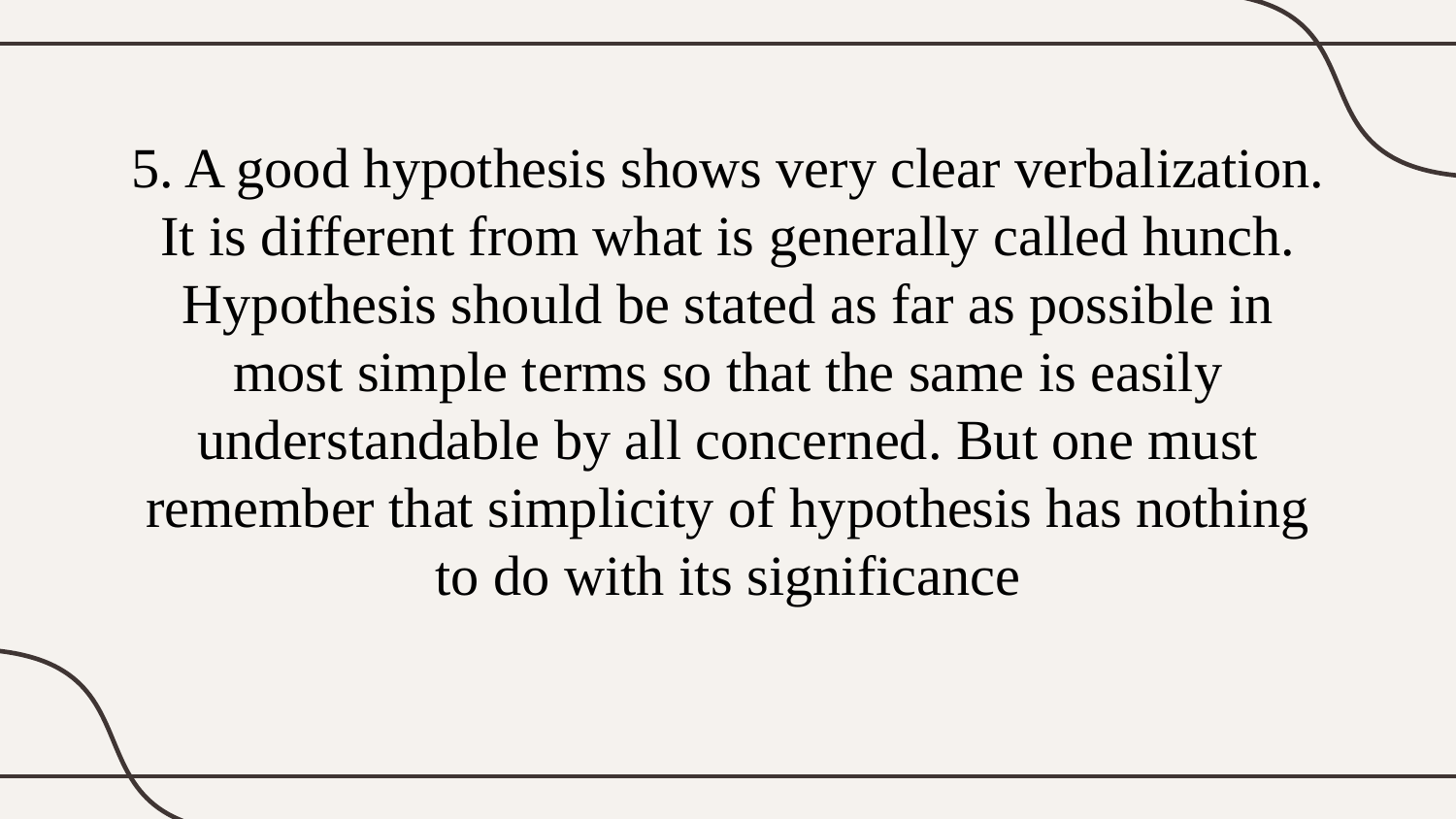

# 5. A good hypothesis shows very clear verbalization. It is different from what is generally called hunch. Hypothesis should be stated as far as possible in most simple terms so that the same is easily understandable by all concerned. But one must remember that simplicity of hypothesis has nothing to do with its significance